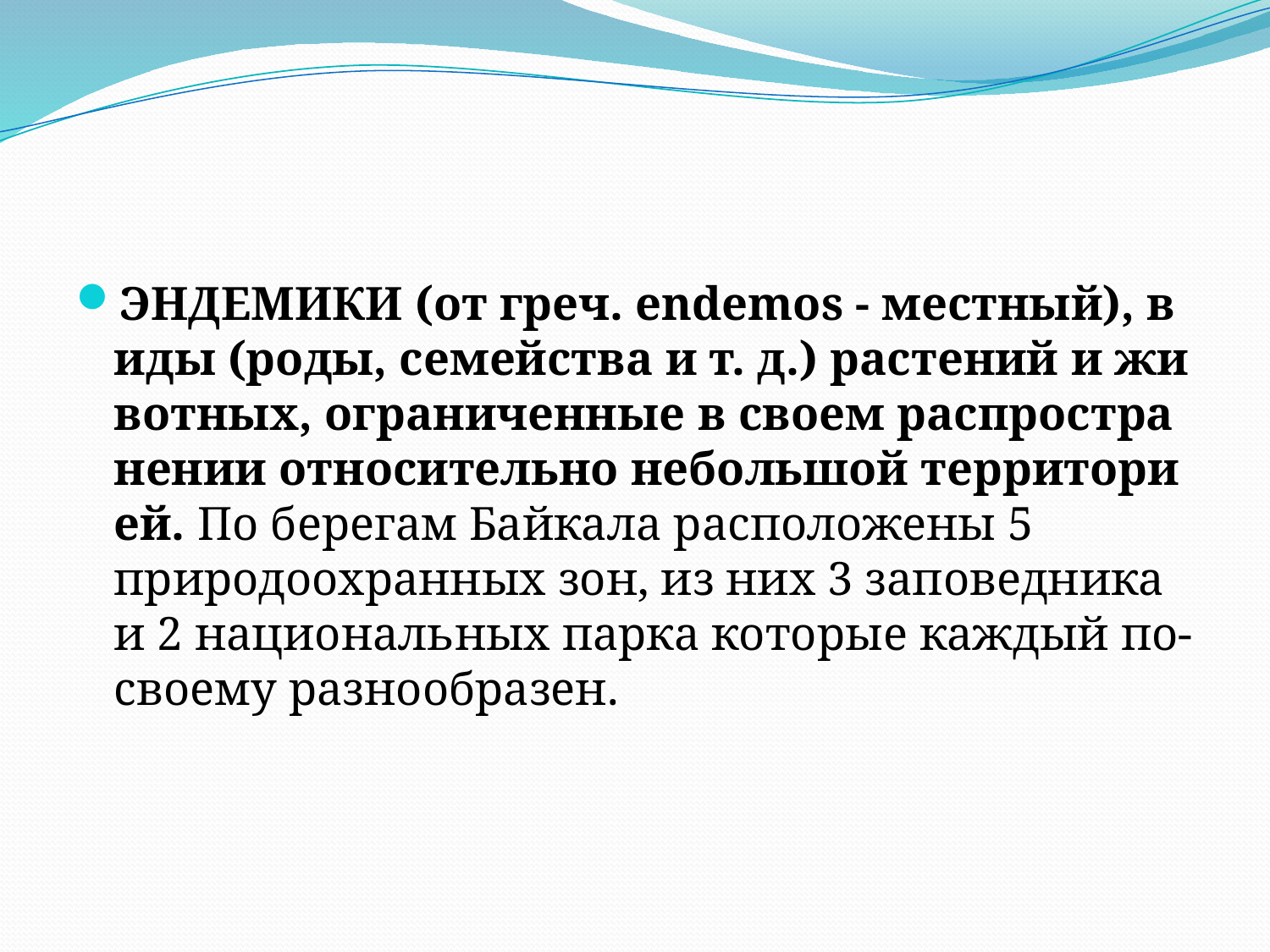

#
ЭНДЕМИКИ (от греч. endemos - местный), виды (роды, семейства и т. д.) растений и животных, ограниченные в своем распространении относительно небольшой территорией. По берегам Байкала расположены 5 природоохранных зон, из них 3 заповедника и 2 национальных парка которые каждый по-своему разнообразен.